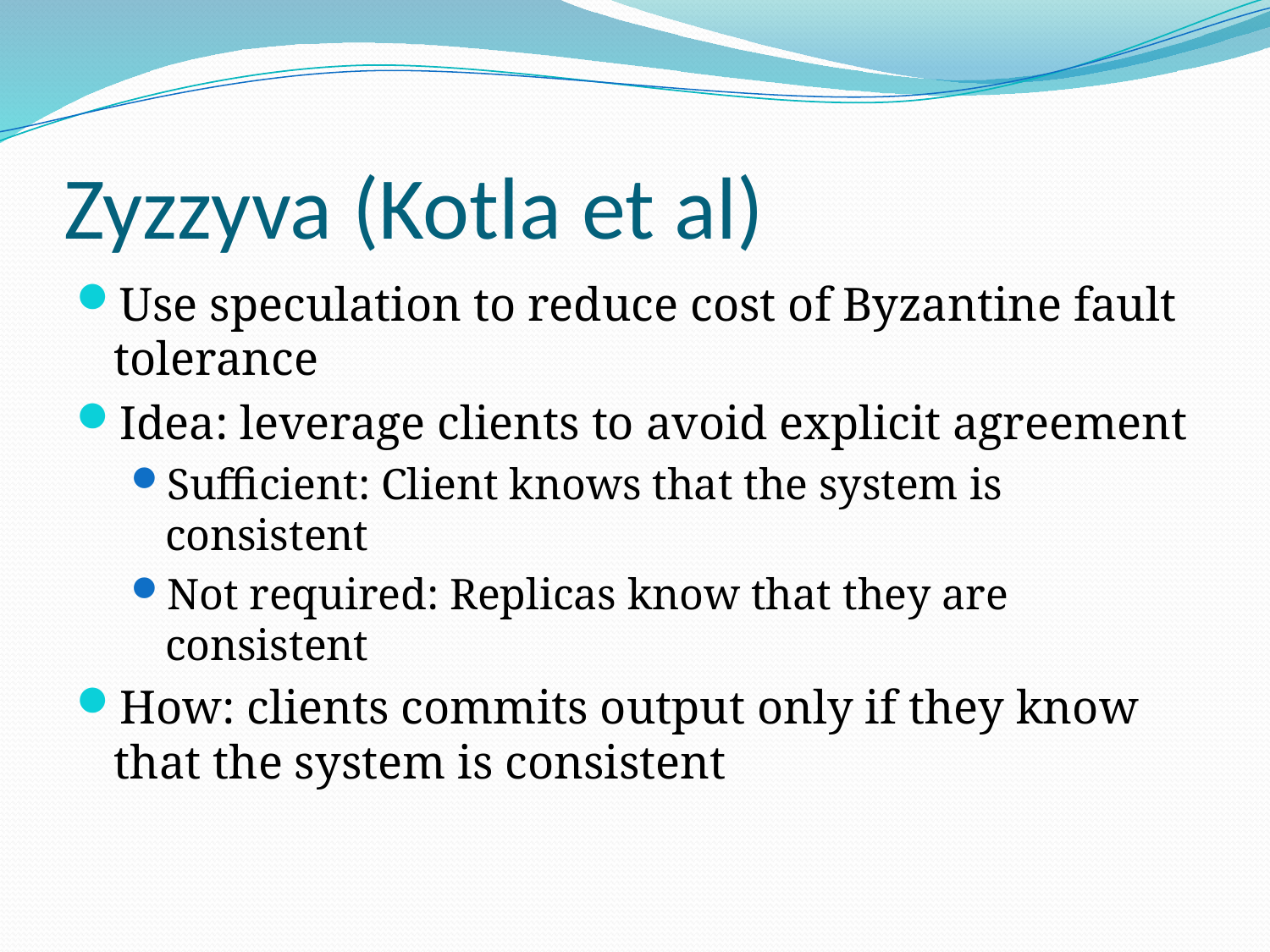

# Zyzzyva (Kotla et al)
Use speculation to reduce cost of Byzantine fault tolerance
Idea: leverage clients to avoid explicit agreement
Sufficient: Client knows that the system is consistent
Not required: Replicas know that they are consistent
How: clients commits output only if they know that the system is consistent